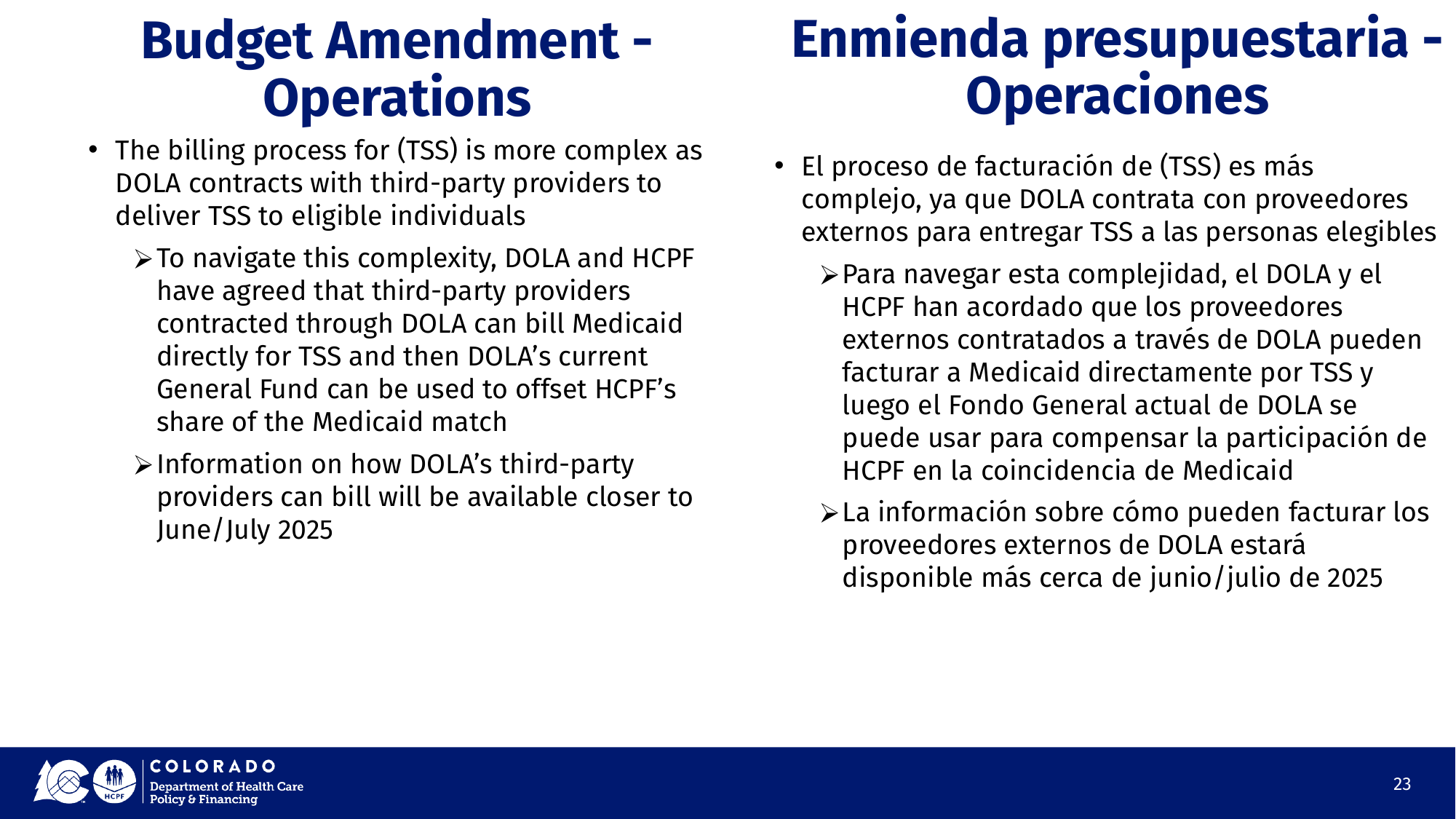

Enmienda presupuestaria -
Operaciones
# Budget Amendment - Operations

The billing process for (TSS) is more complex as DOLA contracts with third-party providers to deliver TSS to eligible individuals
To navigate this complexity, DOLA and HCPF have agreed that third-party providers contracted through DOLA can bill Medicaid directly for TSS and then DOLA’s current General Fund can be used to offset HCPF’s share of the Medicaid match
Information on how DOLA’s third-party providers can bill will be available closer to June/July 2025

El proceso de facturación de (TSS) es más complejo, ya que DOLA contrata con proveedores externos para entregar TSS a las personas elegibles
Para navegar esta complejidad, el DOLA y el HCPF han acordado que los proveedores externos contratados a través de DOLA pueden facturar a Medicaid directamente por TSS y luego el Fondo General actual de DOLA se puede usar para compensar la participación de HCPF en la coincidencia de Medicaid
La información sobre cómo pueden facturar los proveedores externos de DOLA estará disponible más cerca de junio/julio de 2025

23